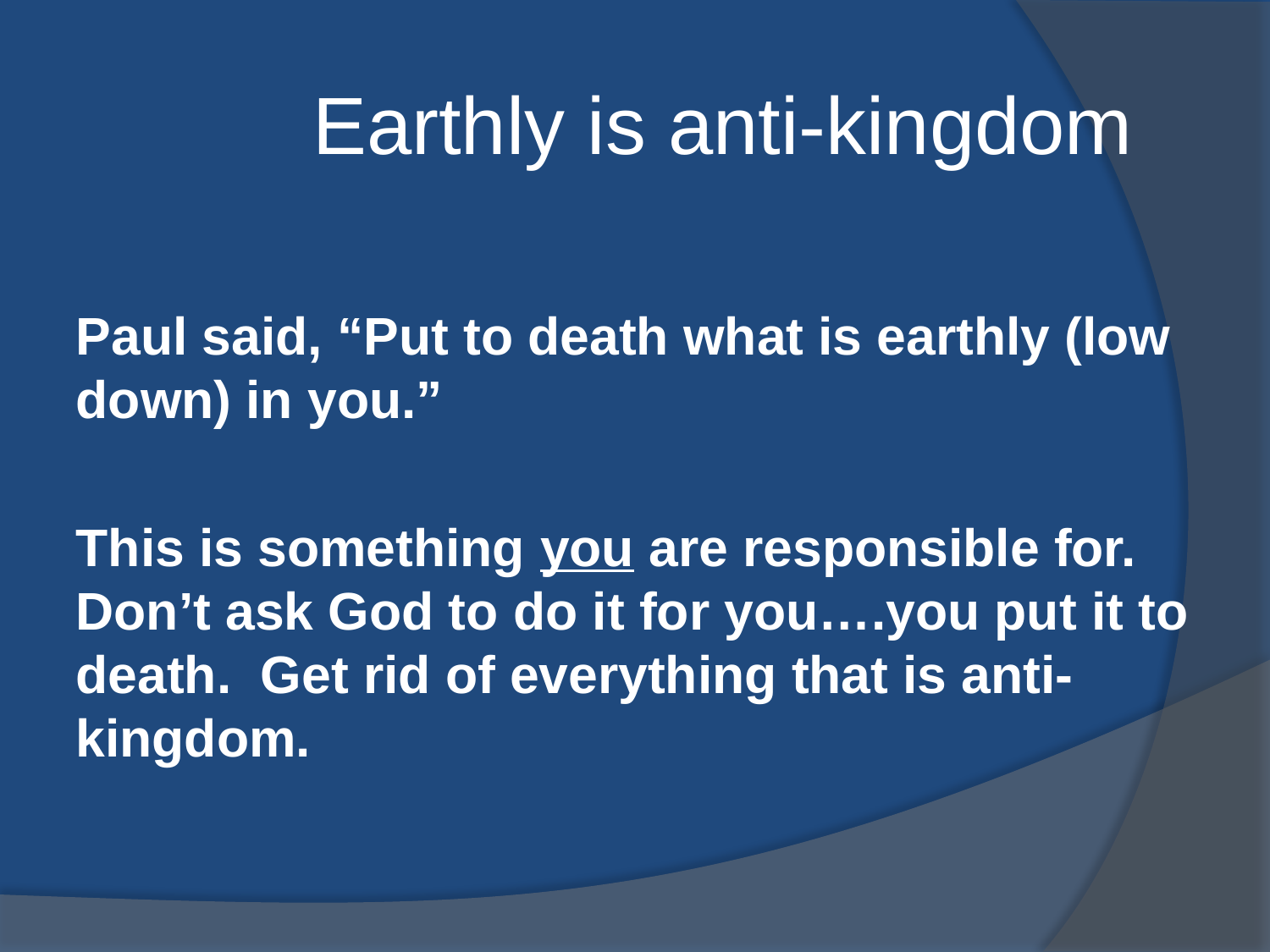

# Earthly is anti-kingdom

Paul said, “Put to death what is earthly (low down) in you.”

This is something you are responsible for.  Don’t ask God to do it for you….you put it to death.  Get rid of everything that is anti-kingdom.